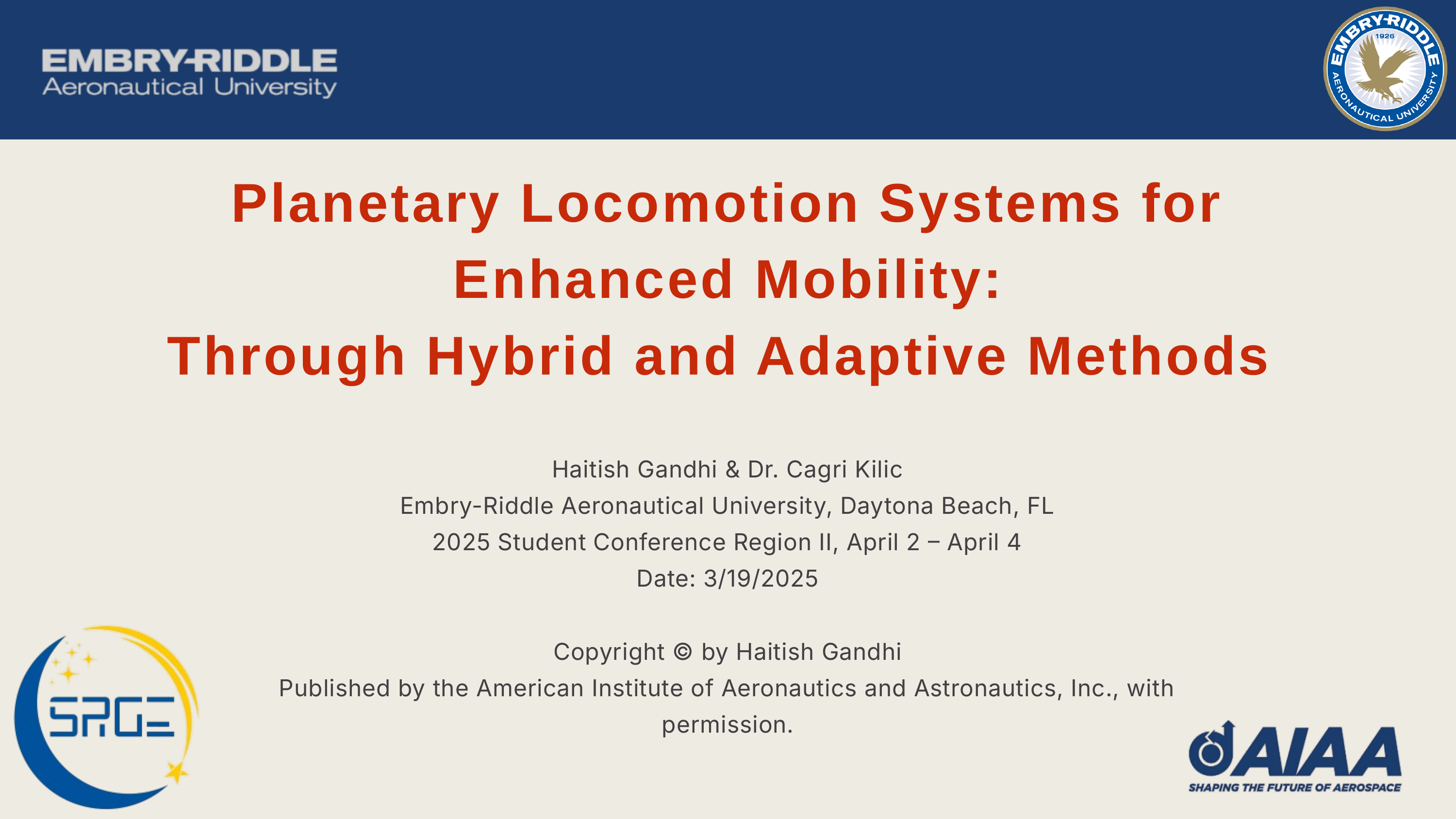

Planetary Locomotion Systems for Enhanced Mobility:
Through Hybrid and Adaptive Methods
Haitish Gandhi & Dr. Cagri Kilic
Embry-Riddle Aeronautical University, Daytona Beach, FL
2025 Student Conference Region II, April 2 – April 4
Date: 3/19/2025

Copyright © by Haitish Gandhi
Published by the American Institute of Aeronautics and Astronautics, Inc., with permission.